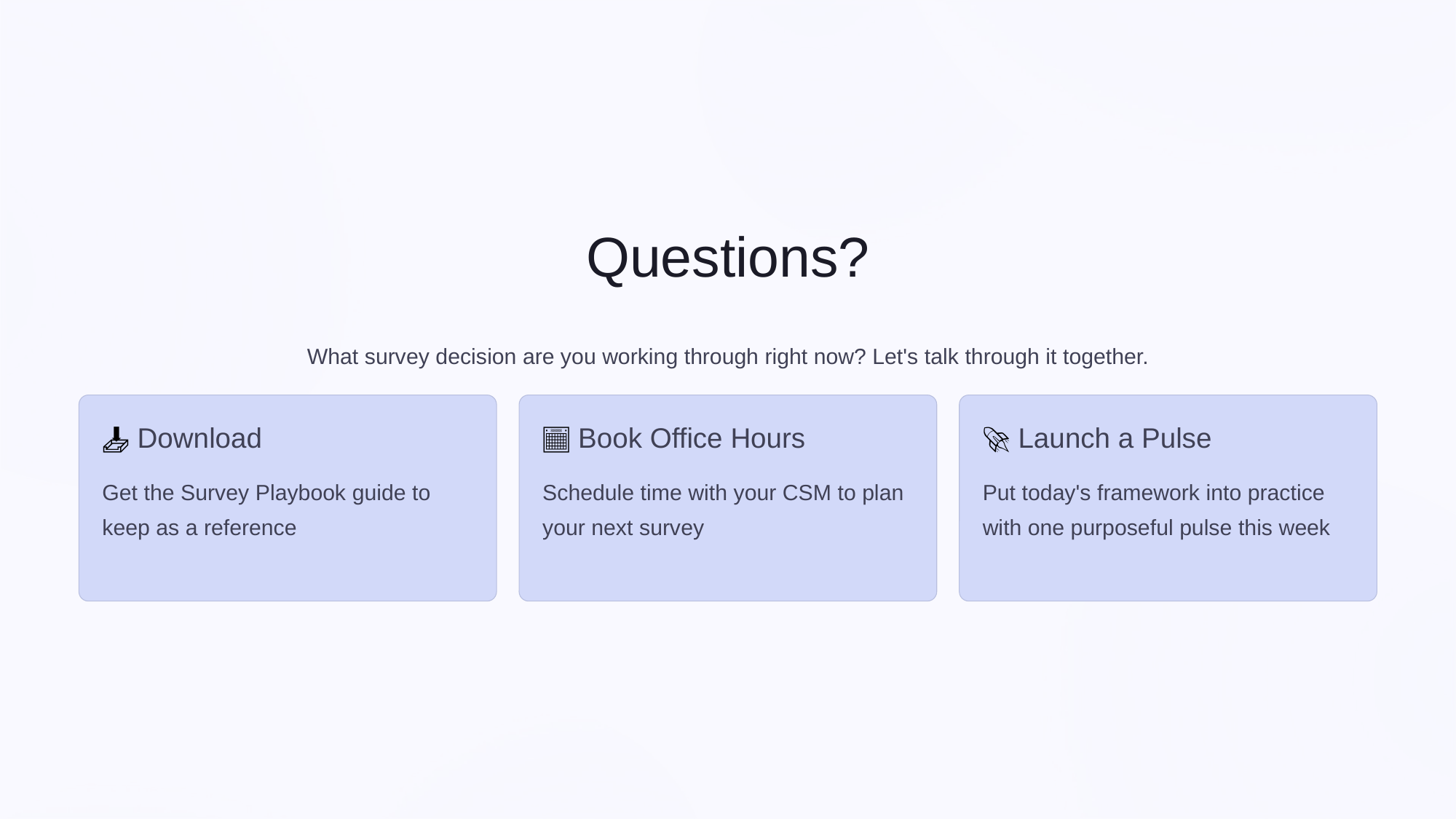

Questions?
What survey decision are you working through right now? Let's talk through it together.

📥 Download
📅 Book Office Hours
🚀 Launch a Pulse
Get the Survey Playbook guide to keep as a reference
Schedule time with your CSM to plan your next survey
Put today's framework into practice with one purposeful pulse this week